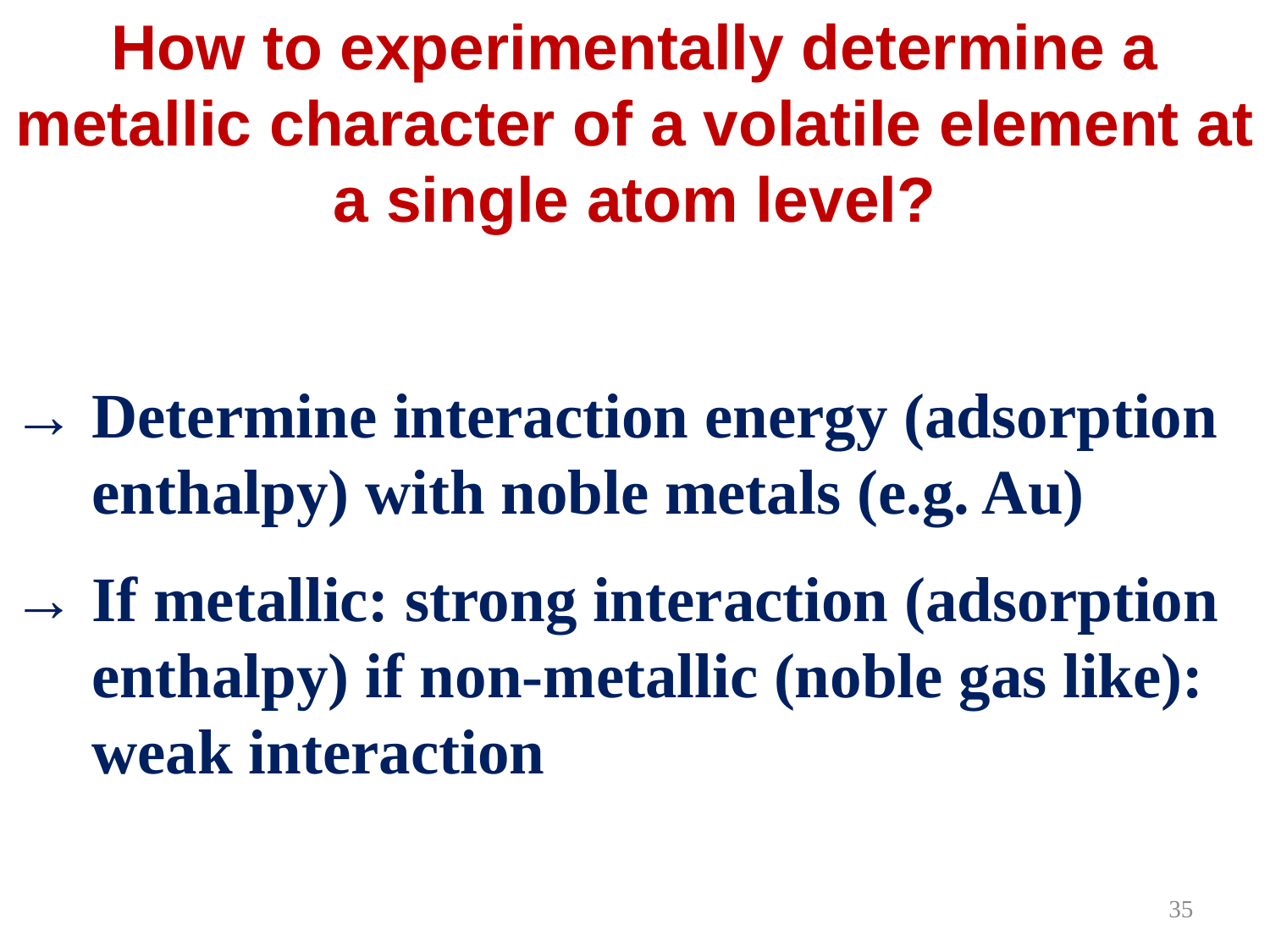

How to experimentally determine a metallic character of a volatile element at a single atom level?

→ Determine interaction energy (adsorption
     enthalpy) with noble metals (e.g. Au)
→ If metallic: strong interaction (adsorption
     enthalpy) if non-metallic (noble gas like):
     weak interaction

35